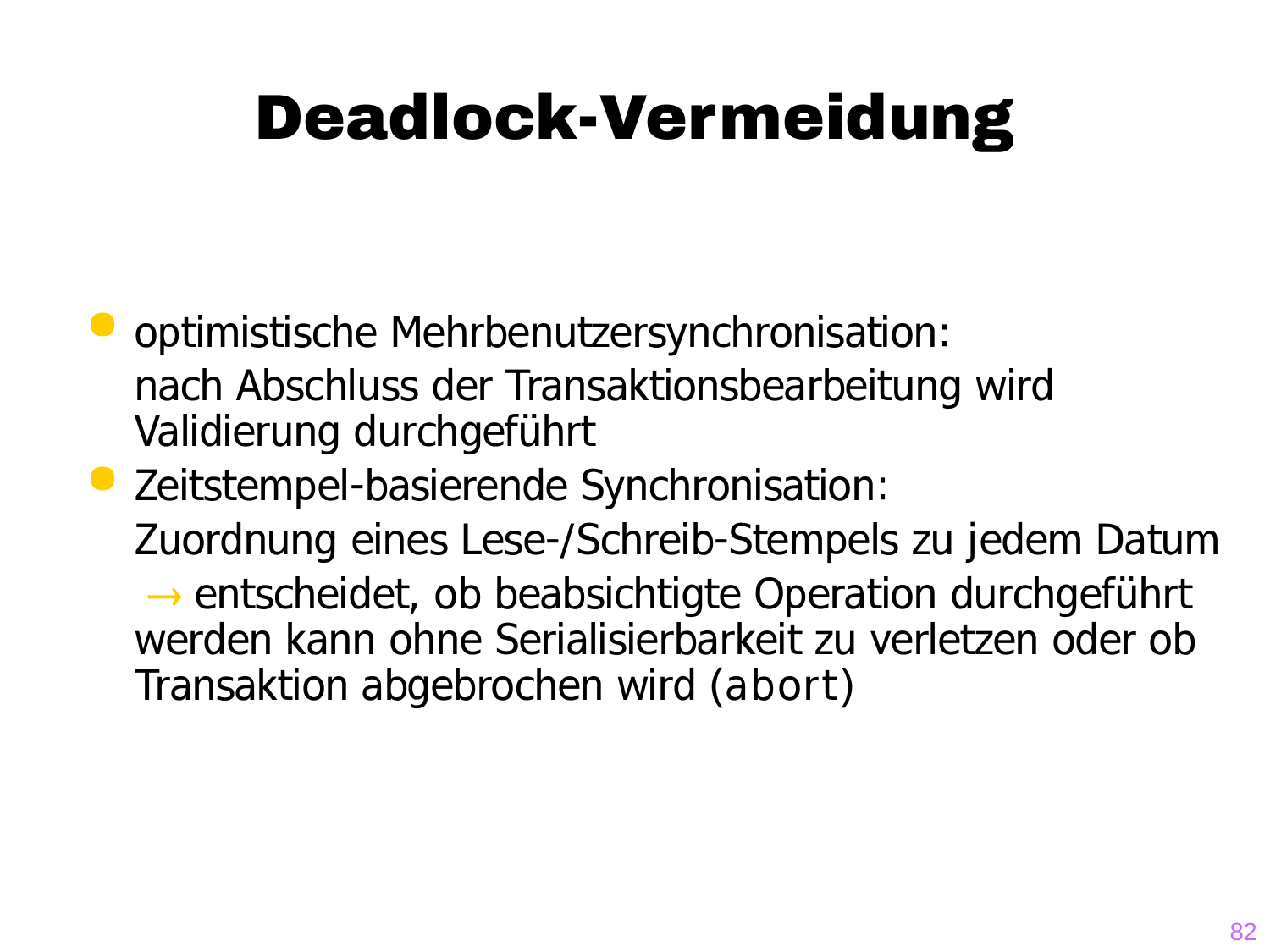

# Deadlock-Vermeidung
optimistische Mehrbenutzersynchronisation:
	nach Abschluss der Transaktionsbearbeitung wird Validierung durchgeführt
Zeitstempel-basierende Synchronisation:
	Zuordnung eines Lese-/Schreib-Stempels zu jedem Datum
	 → entscheidet, ob beabsichtigte Operation durchgeführt werden kann ohne Serialisierbarkeit zu verletzen oder ob Transaktion abgebrochen wird (abort)

82